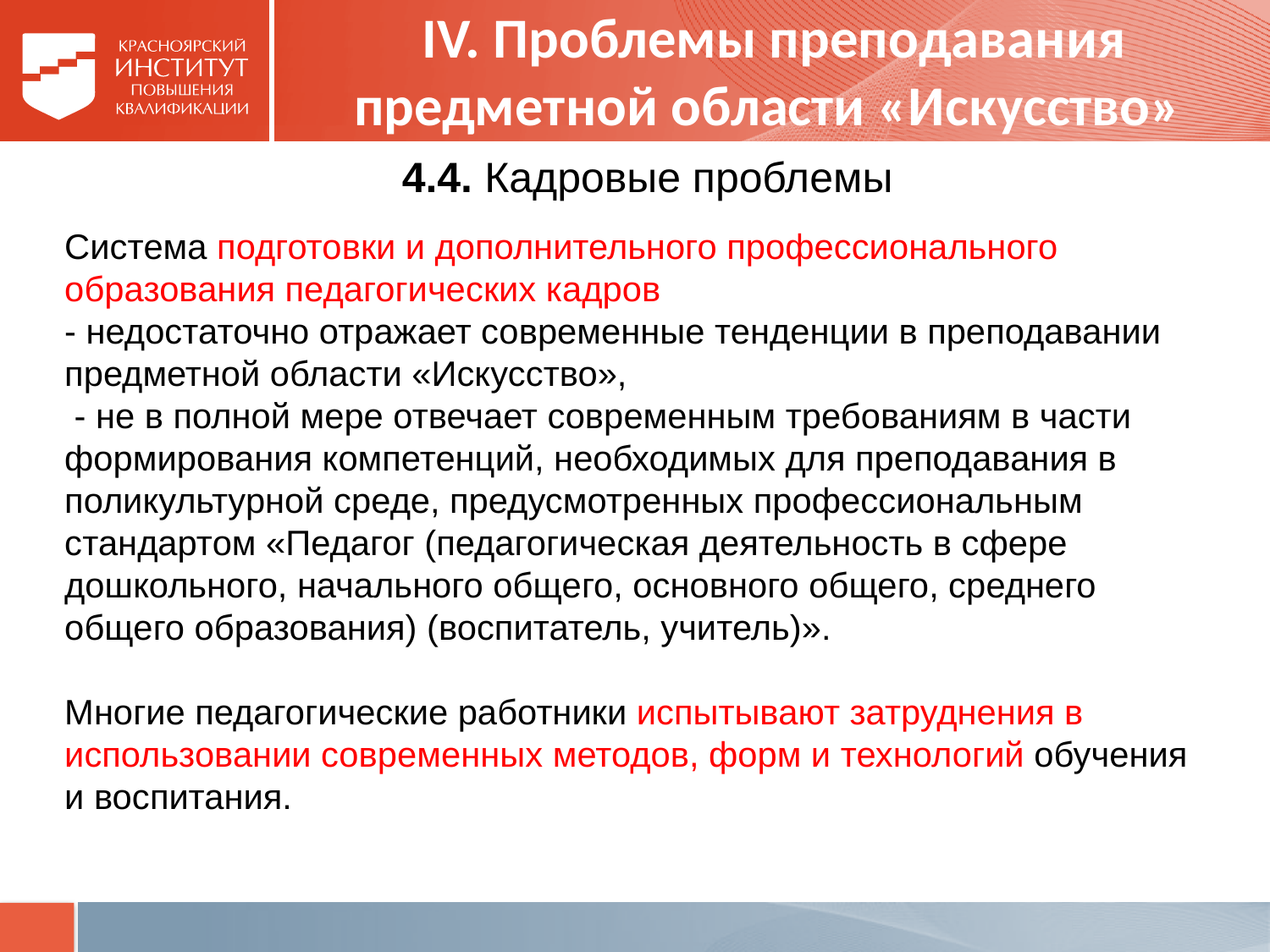

# IV. Проблемы преподавания предметной области «Искусство»
4.4. Кадровые проблемы

Система подготовки и дополнительного профессионального образования педагогических кадров
- недостаточно отражает современные тенденции в преподавании предметной области «Искусство»,
 - не в полной мере отвечает современным требованиям в части формирования компетенций, необходимых для преподавания в поликультурной среде, предусмотренных профессиональным стандартом «Педагог (педагогическая деятельность в сфере дошкольного, начального общего, основного общего, среднего общего образования) (воспитатель, учитель)».

Многие педагогические работники испытывают затруднения в использовании современных методов, форм и технологий обучения и воспитания.